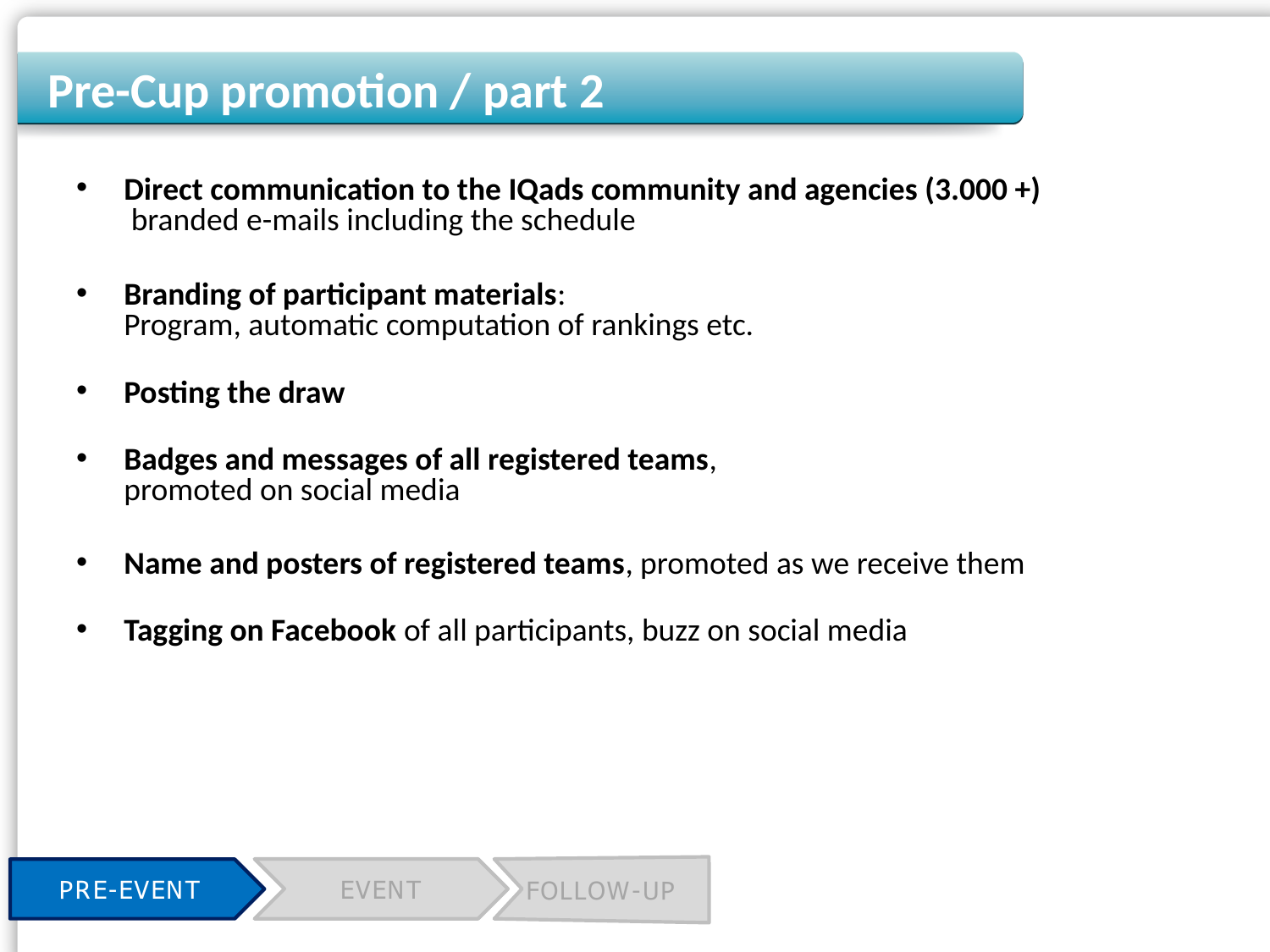

# Pre-Cup promotion / part 2
Direct communication to the IQads community and agencies (3.000 +)
 branded e-mails including the schedule
Branding of participant materials:
Program, automatic computation of rankings etc.
Posting the draw
Badges and messages of all registered teams,
promoted on social media

Name and posters of registered teams, promoted as we receive them
Tagging on Facebook of all participants, buzz on social media

FOLLOW-UP
EVENT
PRE-EVENT